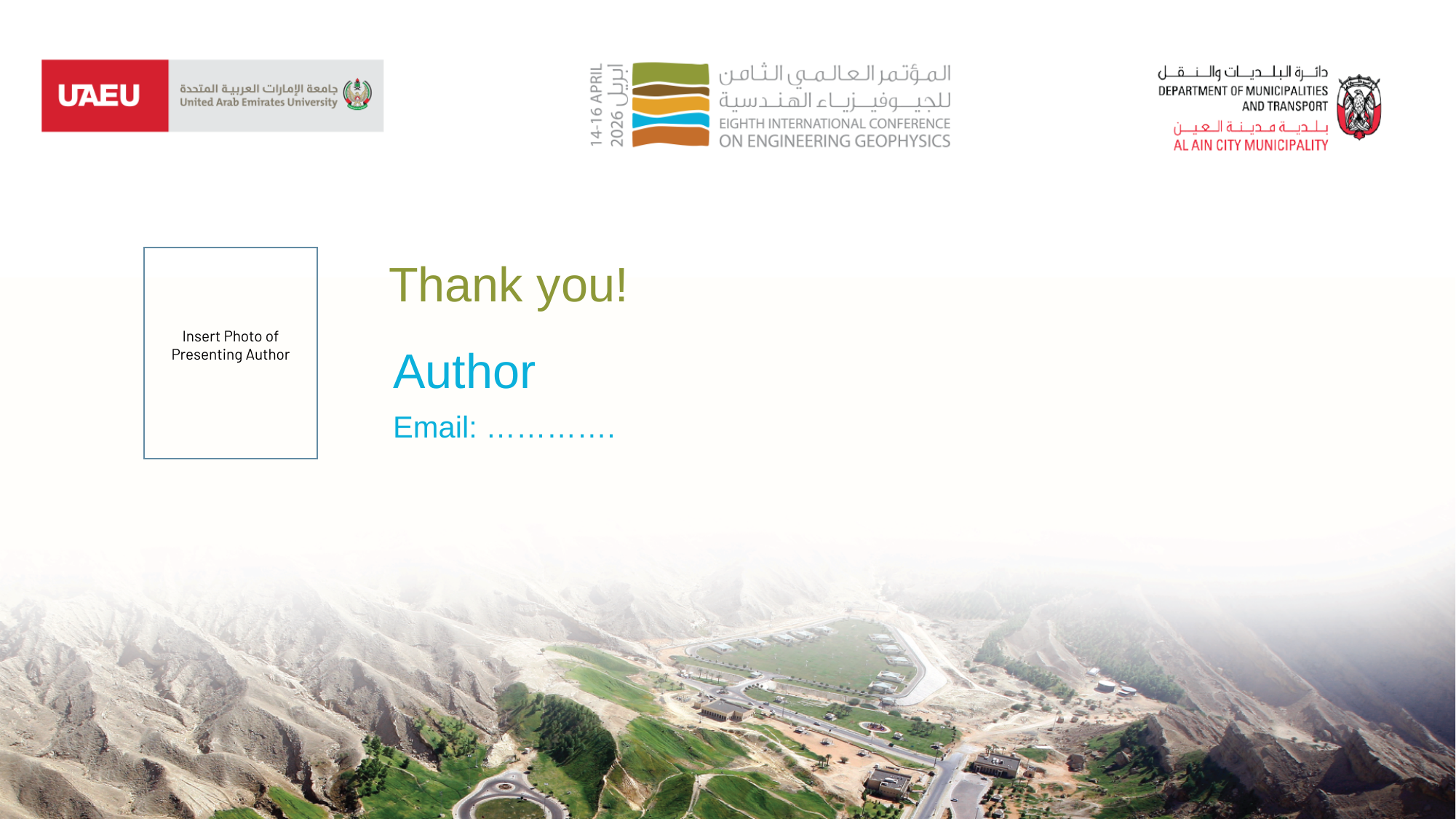

Thank you!

Insert Photo of Presenting Author
Author
Email: ………….